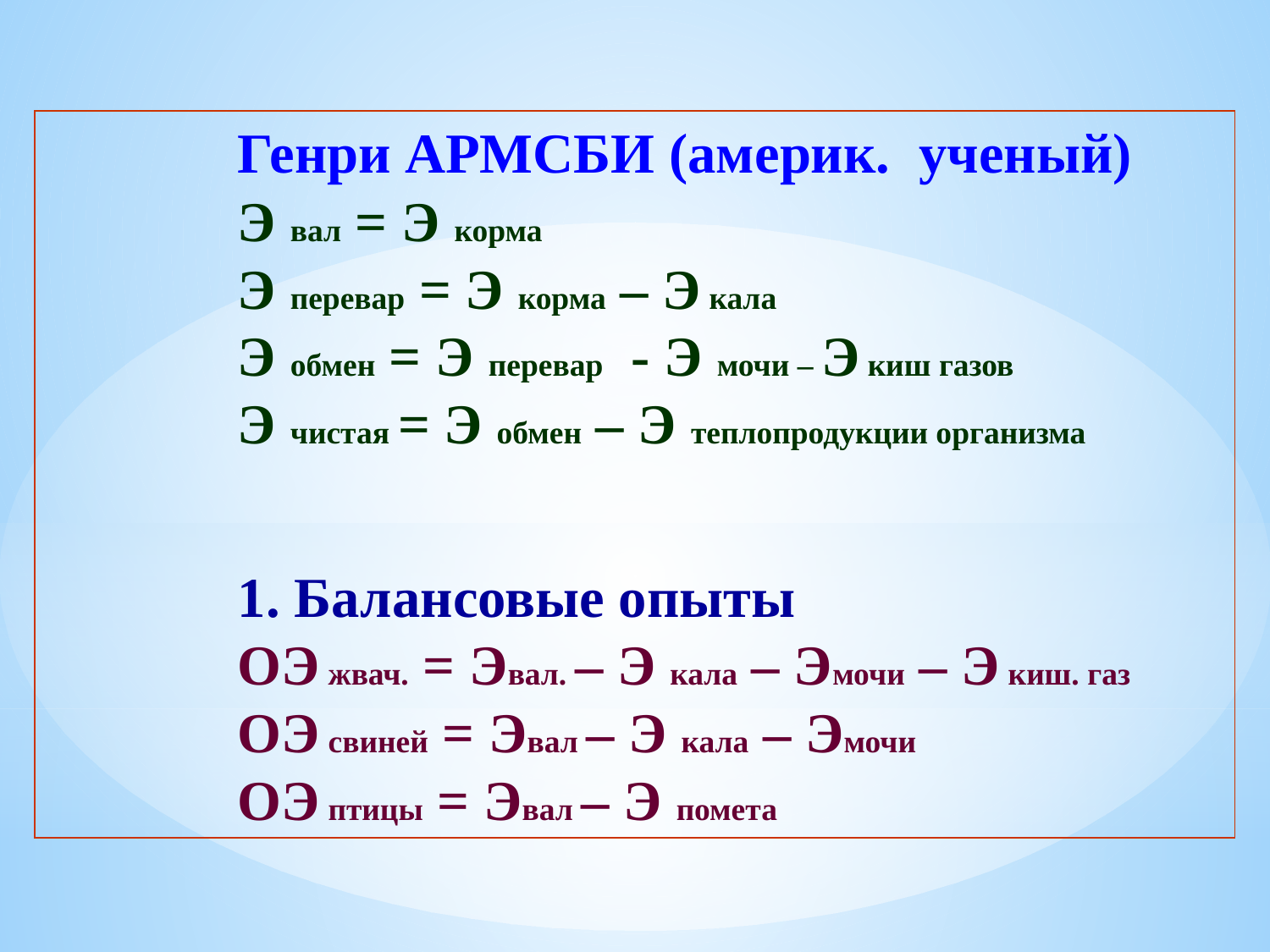

Генри АРМСБИ (америк.  ученый)
Э вал = Э корма
Э перевар = Э корма – Э кала
Э обмен = Э перевар  - Э мочи – Э киш газов
Э чистая = Э обмен – Э теплопродукции организма

1. Балансовые опыты
ОЭ жвач. = Эвал. – Э кала – Эмочи – Э киш. газ
ОЭ свиней = Эвал – Э кала – Эмочи
ОЭ птицы = Эвал – Э помета